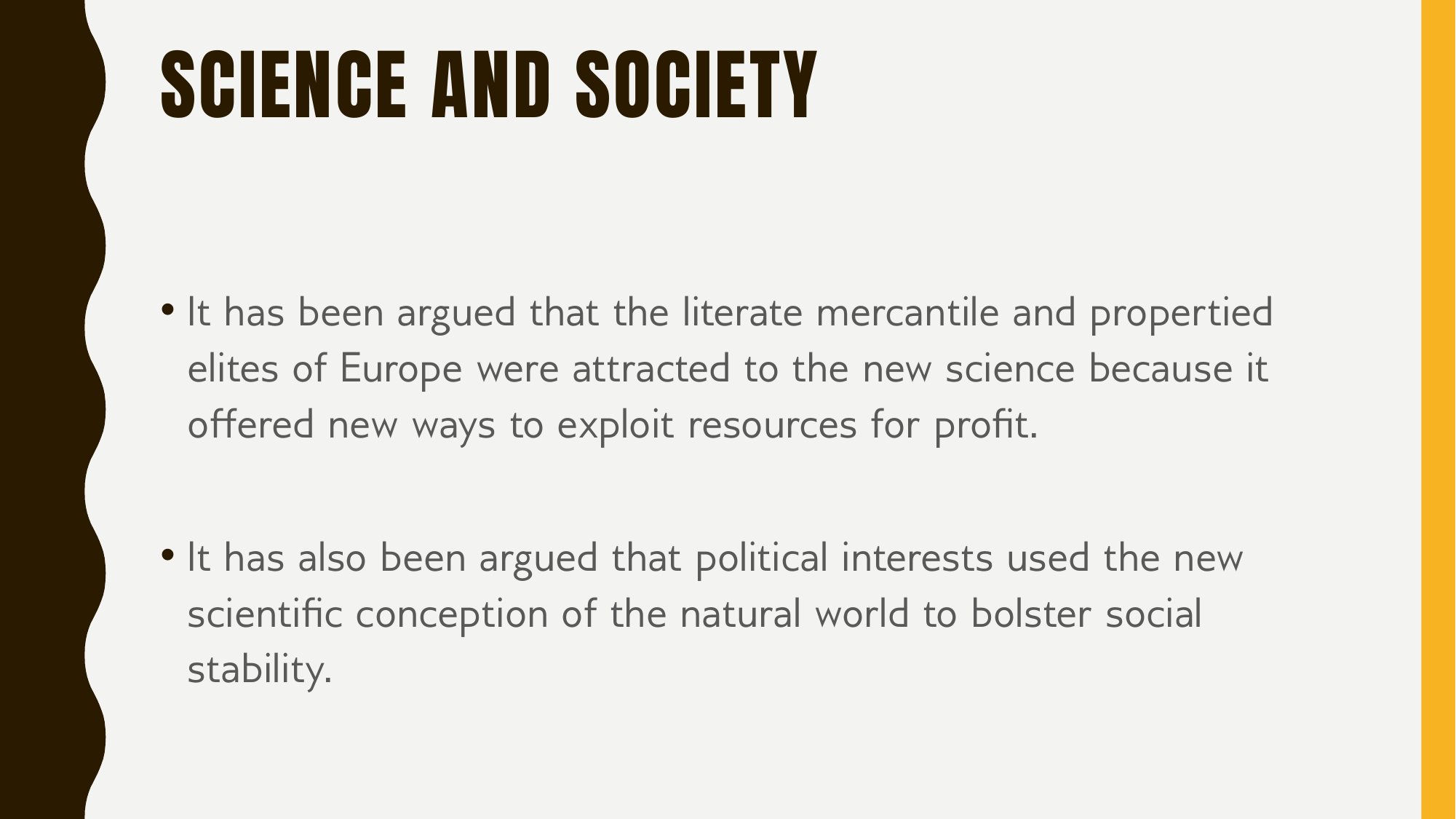

# Science and society
It has been argued that the literate mercantile and propertied elites of Europe were attracted to the new science because it offered new ways to exploit resources for profit.

It has also been argued that political interests used the new scientific conception of the natural world to bolster social stability.